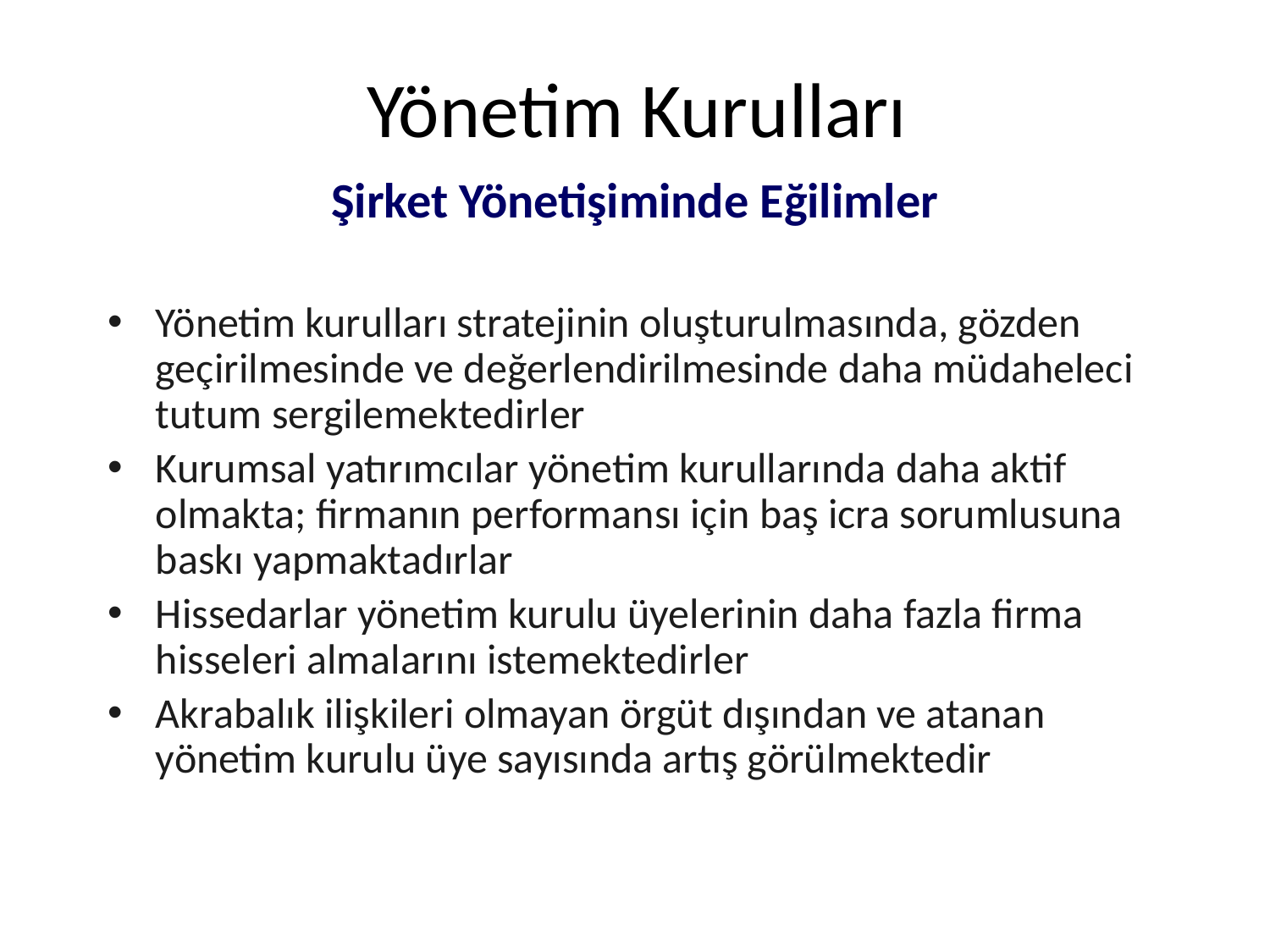

# Yönetim Kurulları
Şirket Yönetişiminde Eğilimler

Yönetim kurulları stratejinin oluşturulmasında, gözden geçirilmesinde ve değerlendirilmesinde daha müdaheleci tutum sergilemektedirler
Kurumsal yatırımcılar yönetim kurullarında daha aktif olmakta; firmanın performansı için baş icra sorumlusuna baskı yapmaktadırlar
Hissedarlar yönetim kurulu üyelerinin daha fazla firma hisseleri almalarını istemektedirler
Akrabalık ilişkileri olmayan örgüt dışından ve atanan yönetim kurulu üye sayısında artış görülmektedir